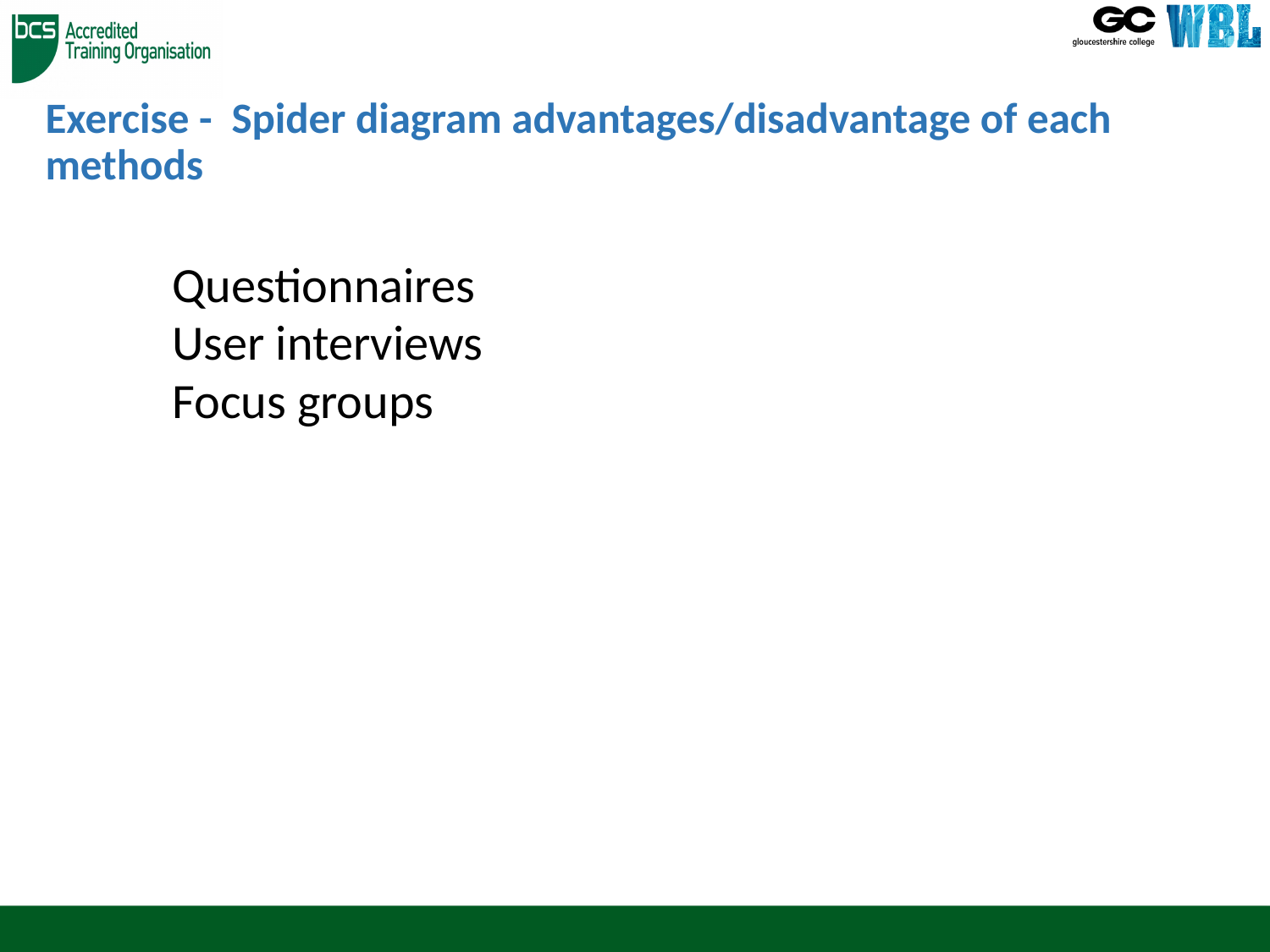

# Exercise -  Spider diagram advantages/disadvantage of each methods
Questionnaires
User interviews
Focus groups